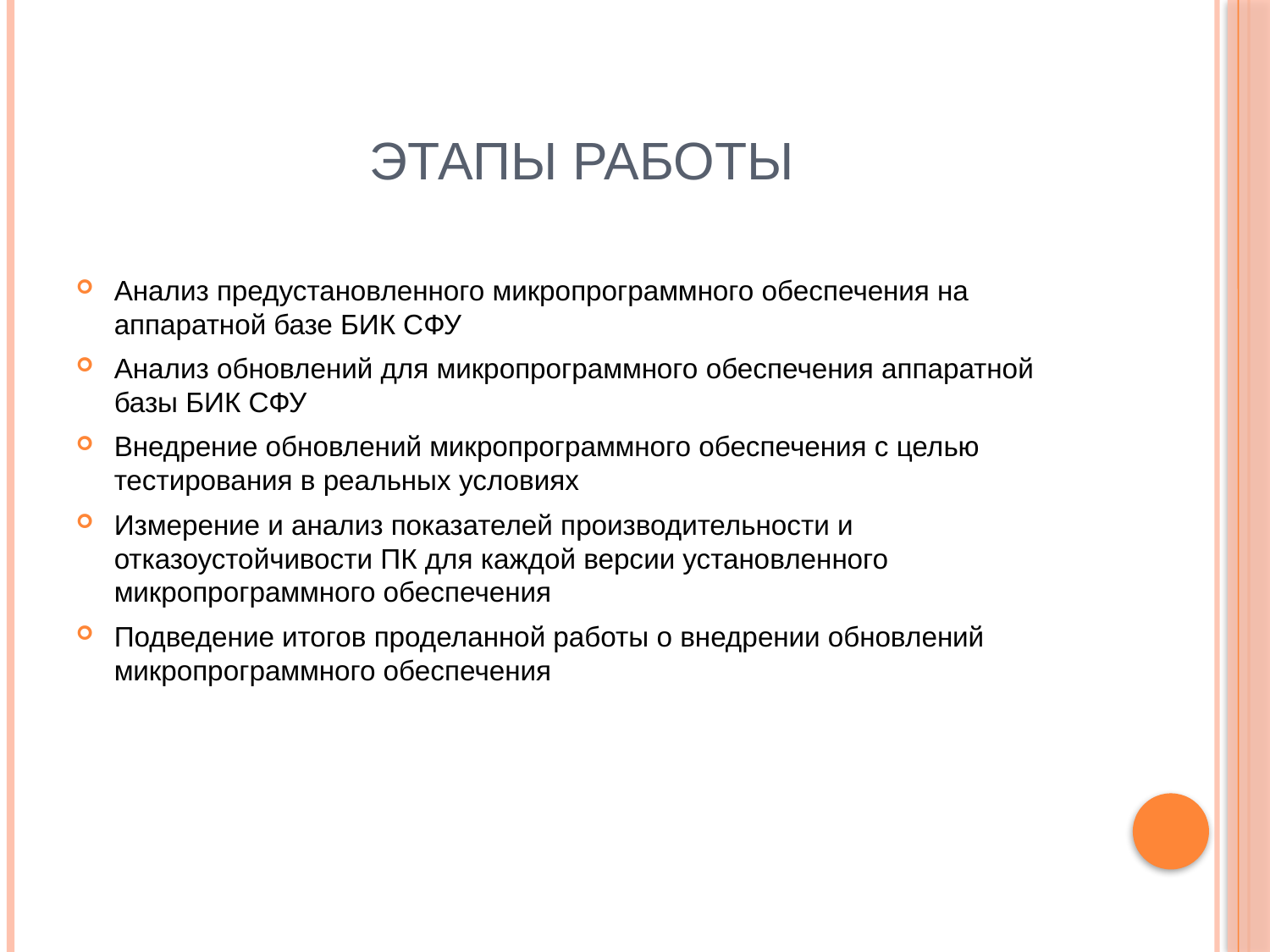

# Этапы работы

Анализ предустановленного микропрограммного обеспечения на аппаратной базе БИК СФУ
Анализ обновлений для микропрограммного обеспечения аппаратной базы БИК СФУ
Внедрение обновлений микропрограммного обеспечения с целью тестирования в реальных условиях
Измерение и анализ показателей производительности и отказоустойчивости ПК для каждой версии установленного микропрограммного обеспечения
Подведение итогов проделанной работы о внедрении обновлений микропрограммного обеспечения